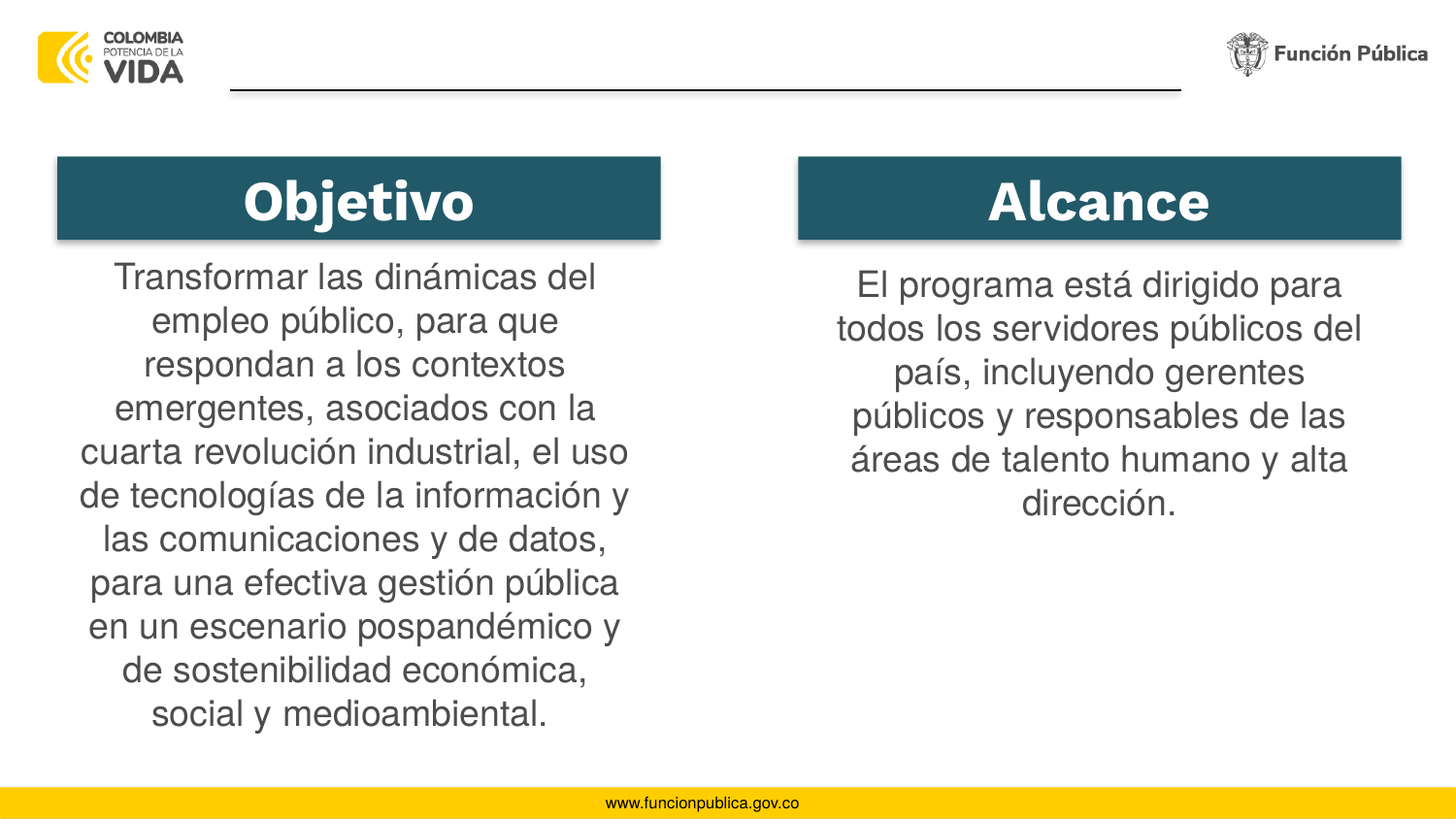

Objetivo
Alcance
Transformar las dinámicas del empleo público, para que respondan a los contextos emergentes, asociados con la cuarta revolución industrial, el uso de tecnologías de la información y las comunicaciones y de datos, para una efectiva gestión pública en un escenario pospandémico y de sostenibilidad económica, social y medioambiental.
El programa está dirigido para todos los servidores públicos del país, incluyendo gerentes públicos y responsables de las áreas de talento humano y alta dirección.